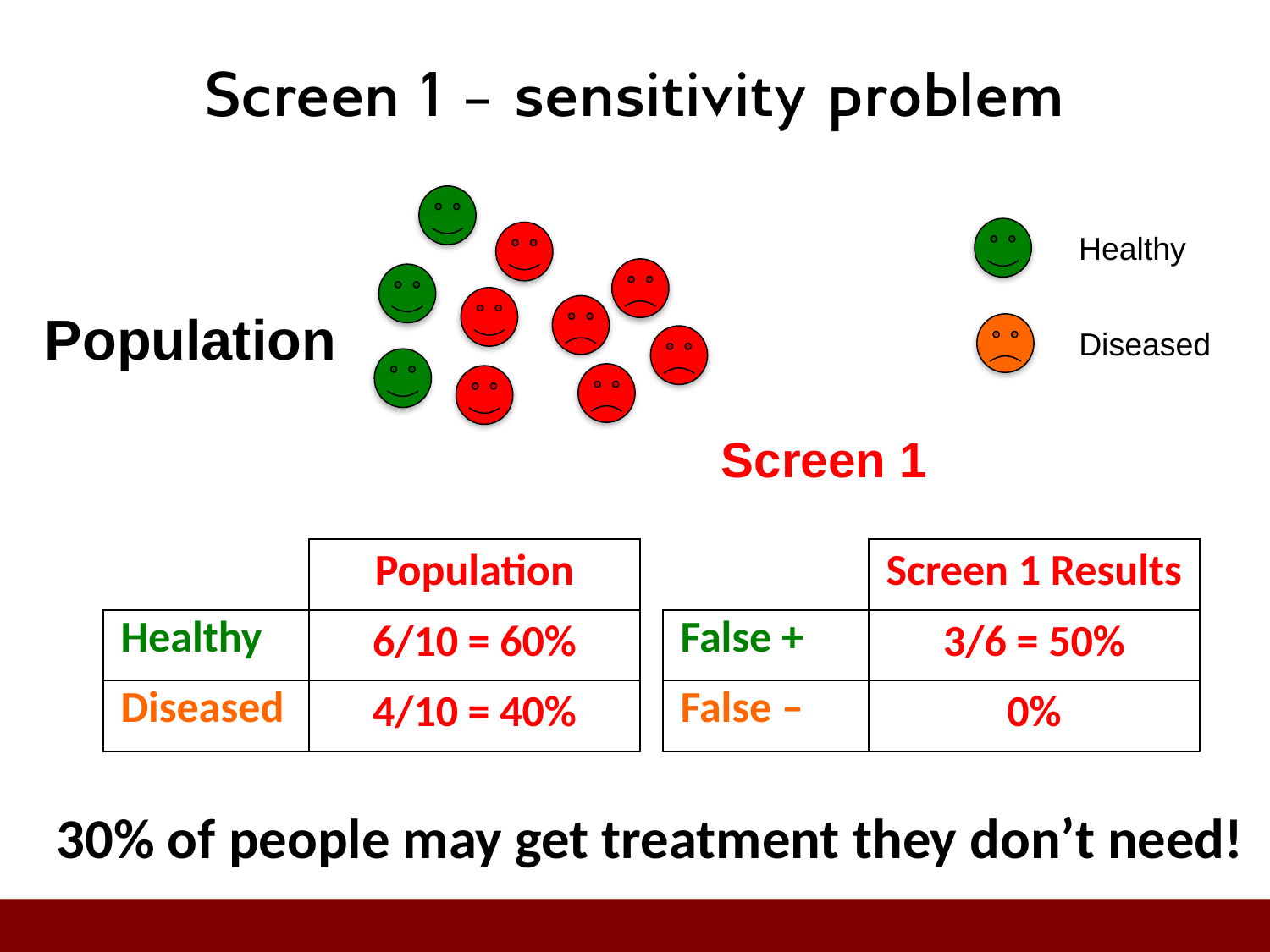

# Screen 1 – sensitivity problem

Healthy

Diseased

Population

Screen 1
|  | Population |
| --- | --- |
| Healthy | 6/10 = 60% |
| Diseased | 4/10 = 40% |
|  | Screen 1 Results |
| --- | --- |
| False + | 3/6 = 50% |
| False – | 0% |
30% of people may get treatment they don’t need!